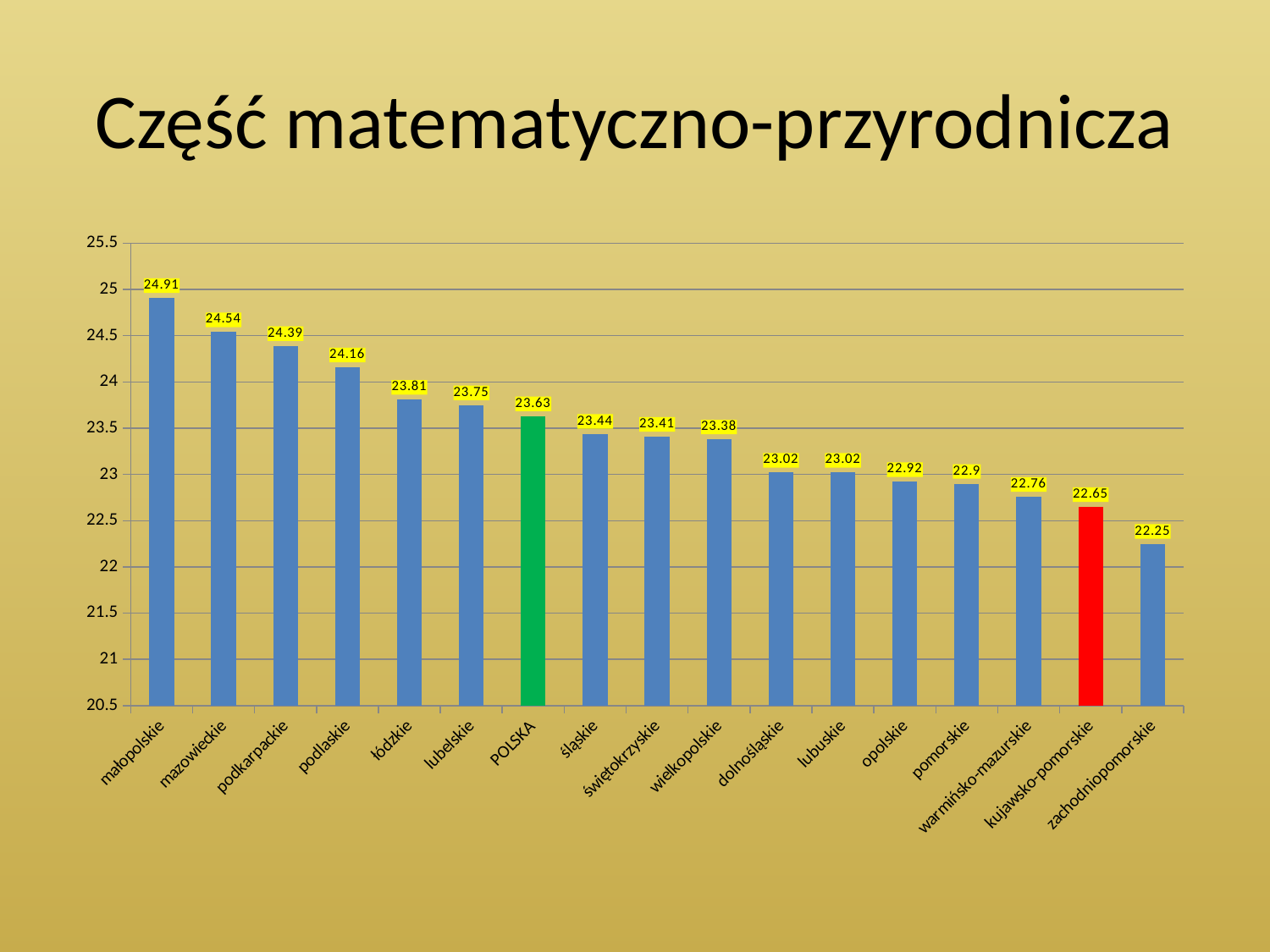

# Część matematyczno-przyrodnicza

### Chart

| Category |  |
|---|---|
| małopolskie | 24.91 |
| mazowieckie | 24.54 |
| podkarpackie | 24.39 |
| podlaskie | 24.16 |
| łódzkie | 23.810000000000006 |
| lubelskie | 23.75 |
| POLSKA | 23.630000000000006 |
| śląskie | 23.439999999999994 |
| świętokrzyskie | 23.41 |
| wielkopolskie | 23.38 |
| dolnośląskie | 23.02 |
| lubuskie | 23.02 |
| opolskie | 22.919999999999995 |
| pomorskie | 22.9 |
| warmińsko-mazurskie | 22.759999999999994 |
| kujawsko-pomorskie | 22.650000000000006 |
| zachodniopomorskie | 22.25 |